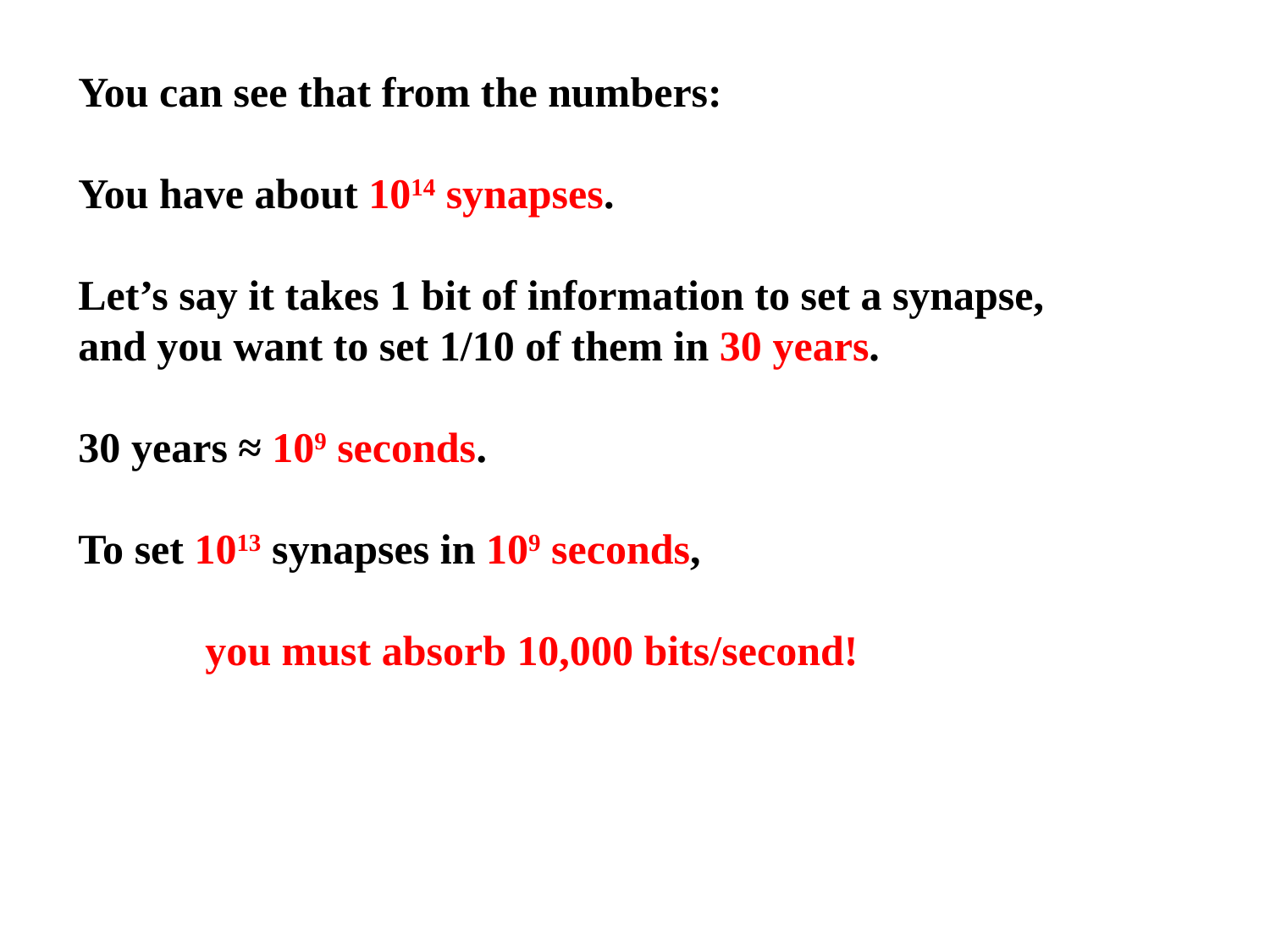

You can see that from the numbers:

You have about 1014 synapses.

Let’s say it takes 1 bit of information to set a synapse,
and you want to set 1/10 of them in 30 years.

30 years ≈ 109 seconds.

To set 1013 synapses in 109 seconds,

	you must absorb 10,000 bits/second!